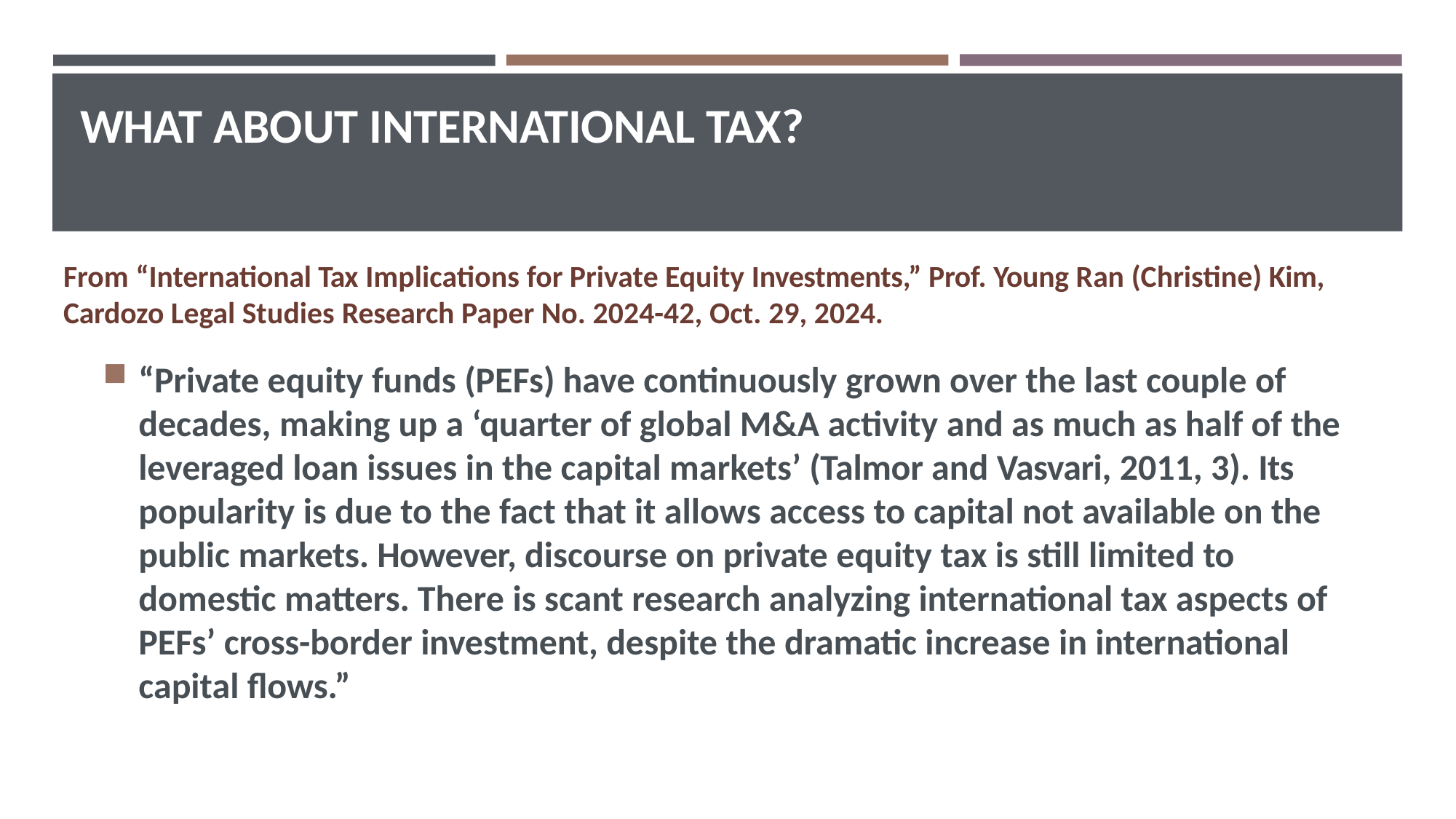

# WHAT ABOUT INTERNATIONAL TAX?
From “International Tax Implications for Private Equity Investments,” Prof. Young Ran (Christine) Kim, Cardozo Legal Studies Research Paper No. 2024-42, Oct. 29, 2024.
“Private equity funds (PEFs) have continuously grown over the last couple of decades, making up a ‘quarter of global M&A activity and as much as half of the leveraged loan issues in the capital markets’ (Talmor and Vasvari, 2011, 3). Its popularity is due to the fact that it allows access to capital not available on the public markets. However, discourse on private equity tax is still limited to domestic matters. There is scant research analyzing international tax aspects of PEFs’ cross-border investment, despite the dramatic increase in international capital flows.”